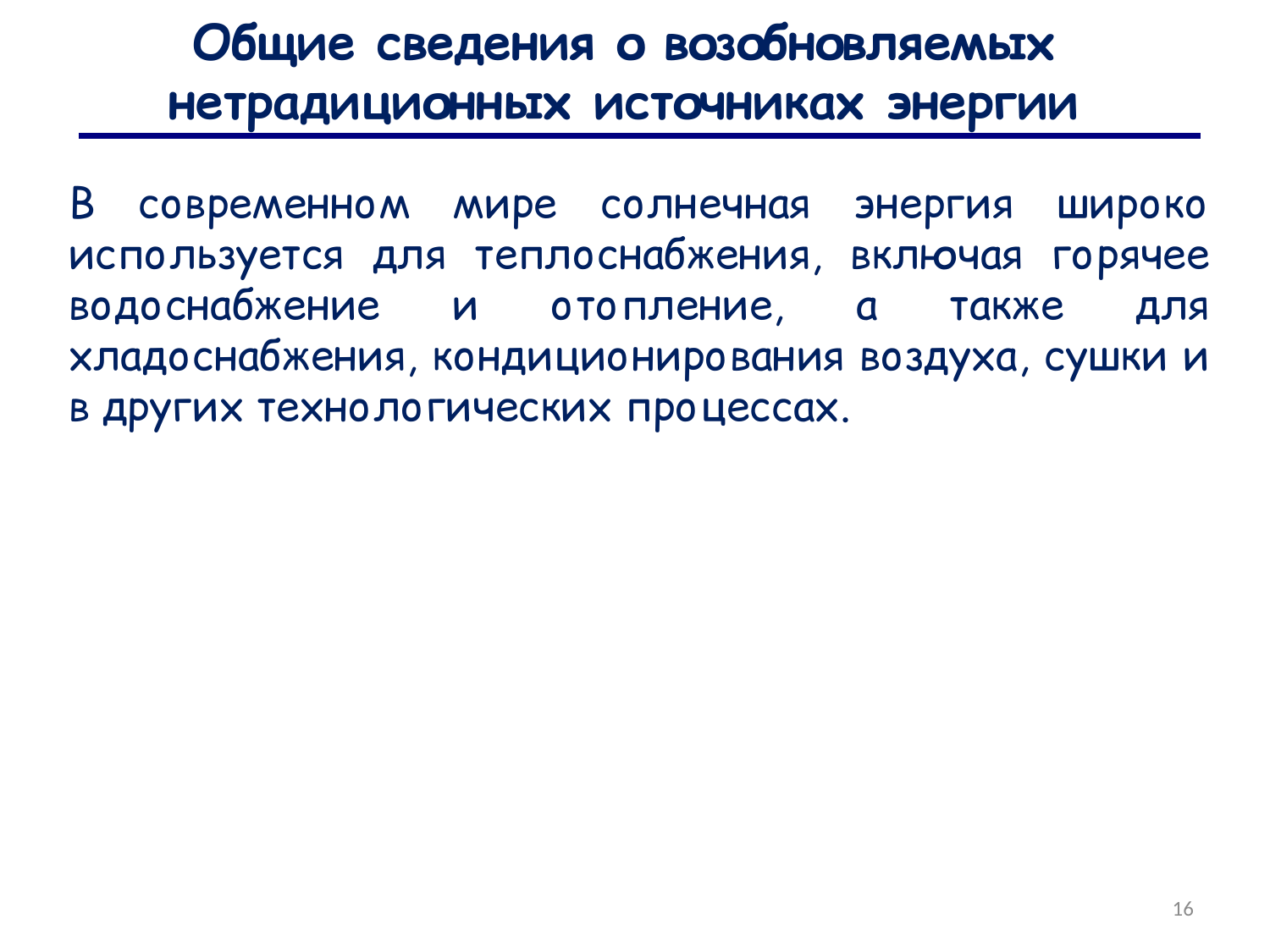

# Общие сведения о возобновляемых нетрадиционных источниках энергии

В современном мире солнечная энергия широко используется для теплоснабжения, включая горячее водоснабжение и отопление, а также для хладоснабжения, кондиционирования воздуха, сушки и в других технологических процессах.
16